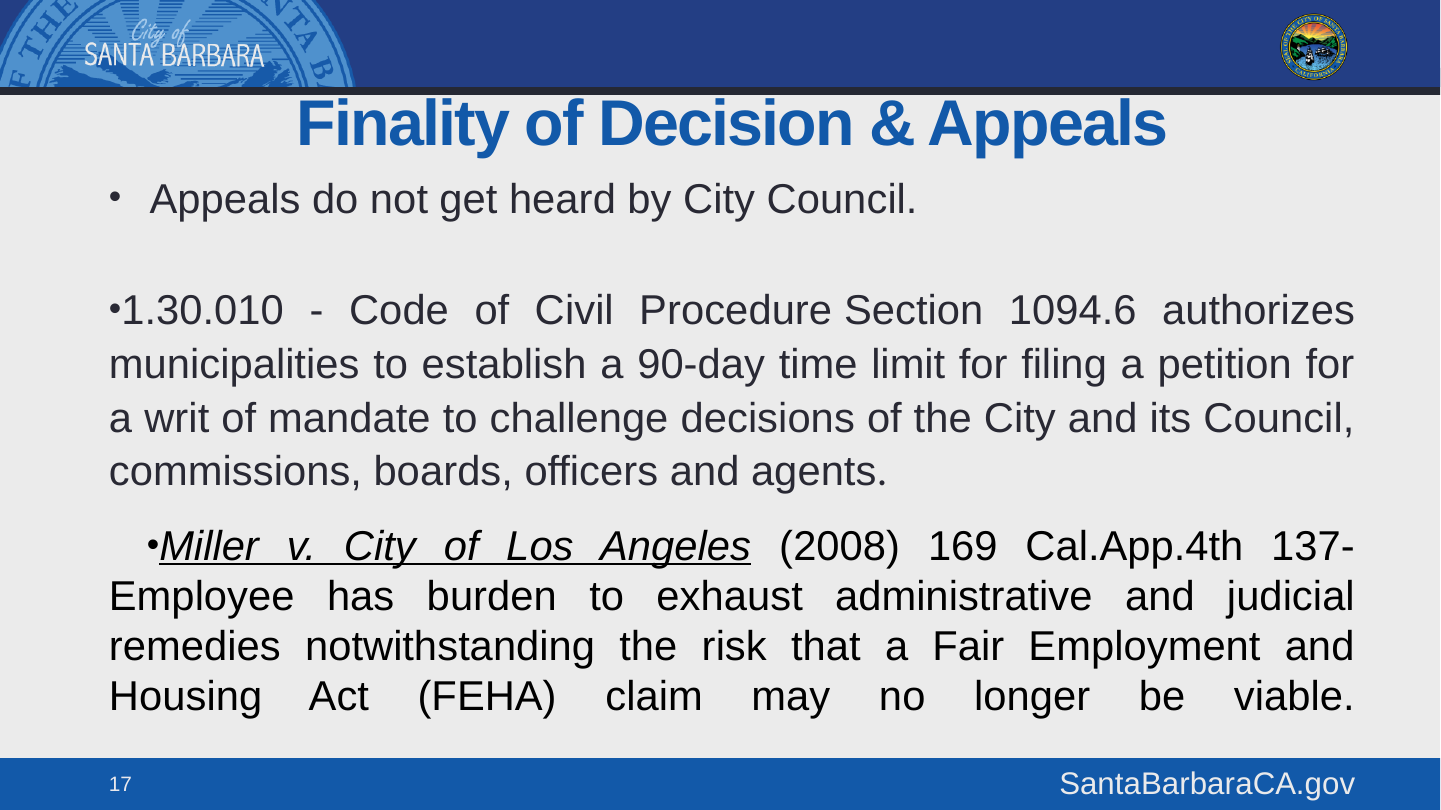

# Finality of Decision & Appeals
Appeals do not get heard by City Council.

1.30.010 - Code of Civil Procedure Section 1094.6 authorizes municipalities to establish a 90-day time limit for filing a petition for a writ of mandate to challenge decisions of the City and its Council, commissions, boards, officers and agents.
Miller v. City of Los Angeles (2008) 169 Cal.App.4th 137- Employee has burden to exhaust administrative and judicial remedies notwithstanding the risk that a Fair Employment and Housing Act (FEHA) claim may no longer be viable.

17